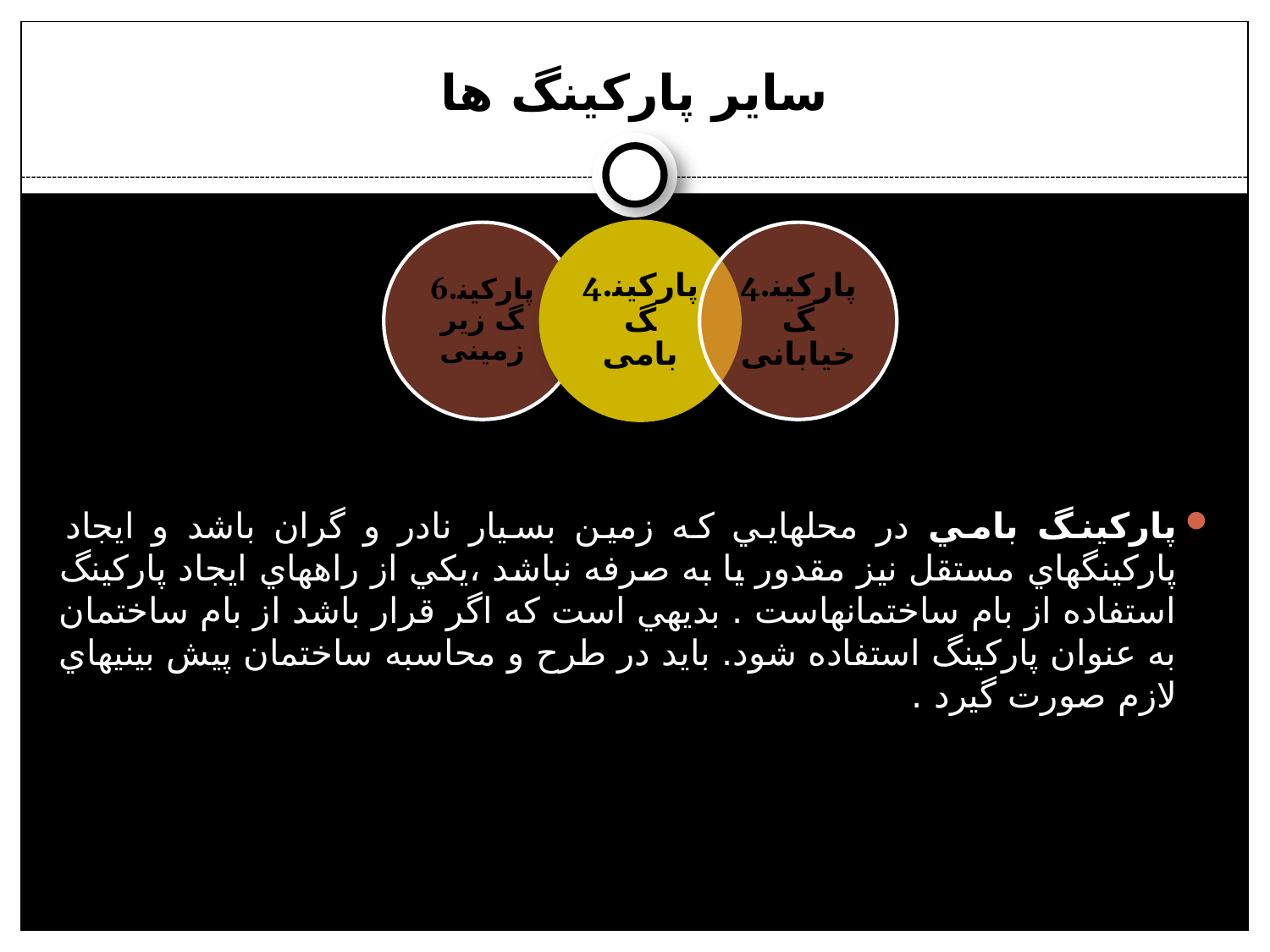

سایر پارکینگ ها
6.پارکینگ زیر زمینی
4.پارکینگ بامی
4.پارکینگ خیابانی
پاركينگ بامي در محلھايي كه زمين بسيار نادر و گران باشد و ايجاد پاركينگھاي مستقل نيز مقدور يا به صرفه نباشد ،يكي از راھھاي ايجاد پاركينگ استفاده از بام ساختمانھاست . بديھي است كه اگر قرار باشد از بام ساختمان به عنوان پاركينگ استفاده شود. بايد در طرح و محاسبه ساختمان پيش بينيھاي لازم صورت گيرد .